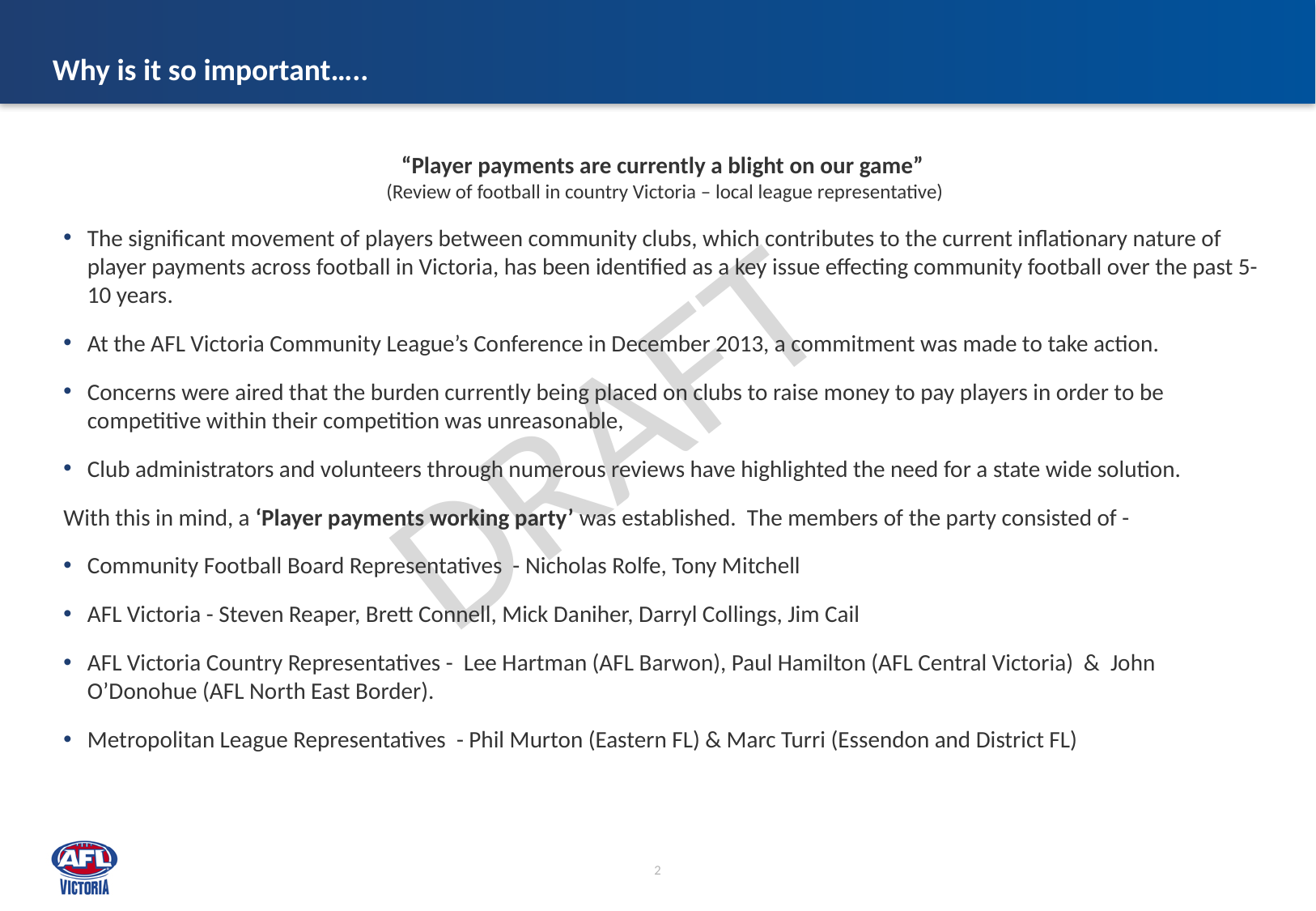

# Why is it so important…..
“Player payments are currently a blight on our game”
(Review of football in country Victoria – local league representative)
The significant movement of players between community clubs, which contributes to the current inflationary nature of player payments across football in Victoria, has been identified as a key issue effecting community football over the past 5-10 years.
At the AFL Victoria Community League’s Conference in December 2013, a commitment was made to take action.
Concerns were aired that the burden currently being placed on clubs to raise money to pay players in order to be competitive within their competition was unreasonable,
Club administrators and volunteers through numerous reviews have highlighted the need for a state wide solution.
With this in mind, a ‘Player payments working party’ was established.  The members of the party consisted of -
Community Football Board Representatives  - Nicholas Rolfe, Tony Mitchell
AFL Victoria - Steven Reaper, Brett Connell, Mick Daniher, Darryl Collings, Jim Cail
AFL Victoria Country Representatives -  Lee Hartman (AFL Barwon), Paul Hamilton (AFL Central Victoria)  &  John O’Donohue (AFL North East Border).
Metropolitan League Representatives  - Phil Murton (Eastern FL) & Marc Turri (Essendon and District FL)